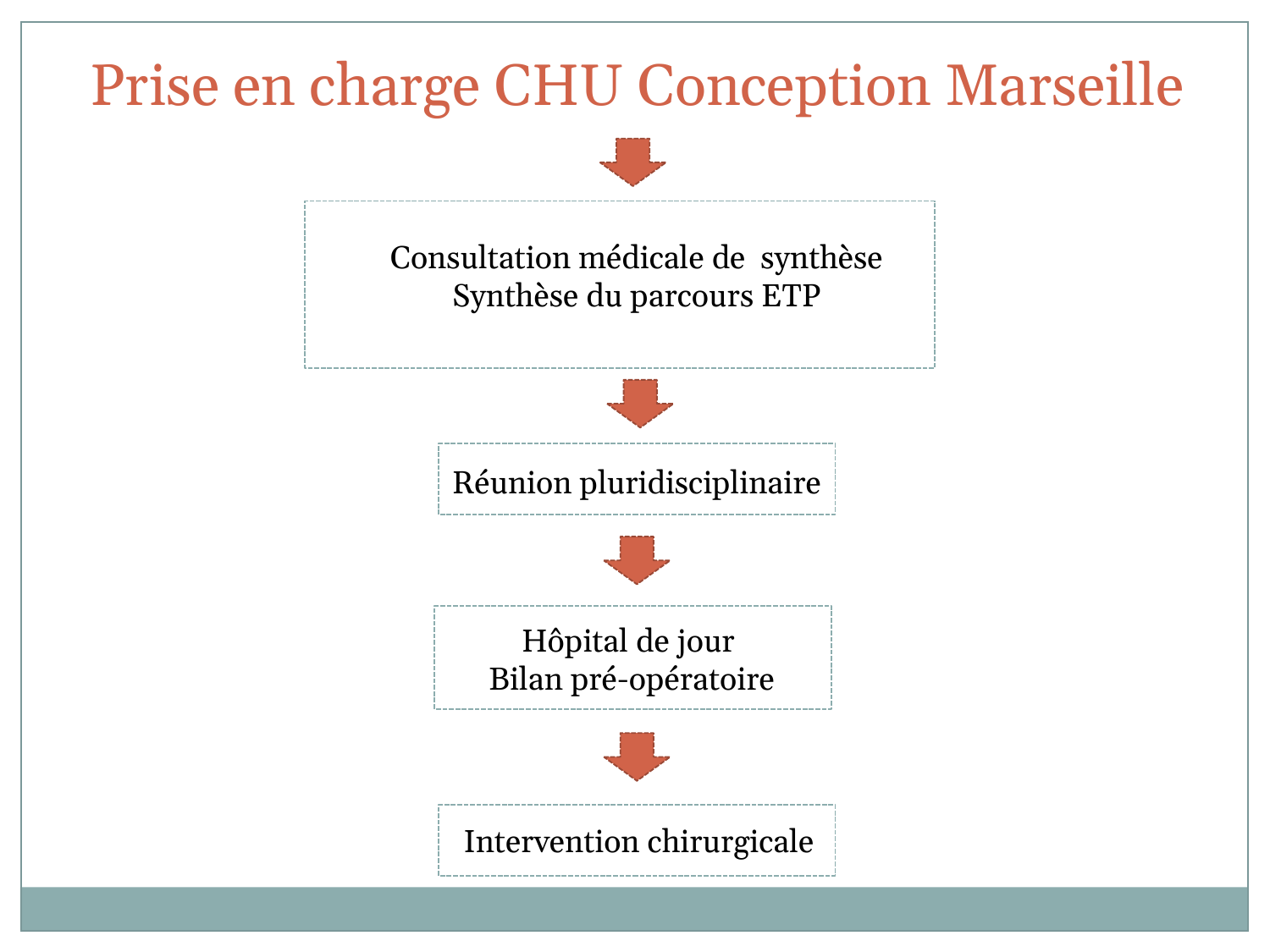

Prise en charge CHU Conception Marseille

Consultation médicale de  synthèse
Synthèse du parcours ETP

Réunion pluridisciplinaire

Hôpital de jour
Bilan pré-opératoire

Intervention chirurgicale